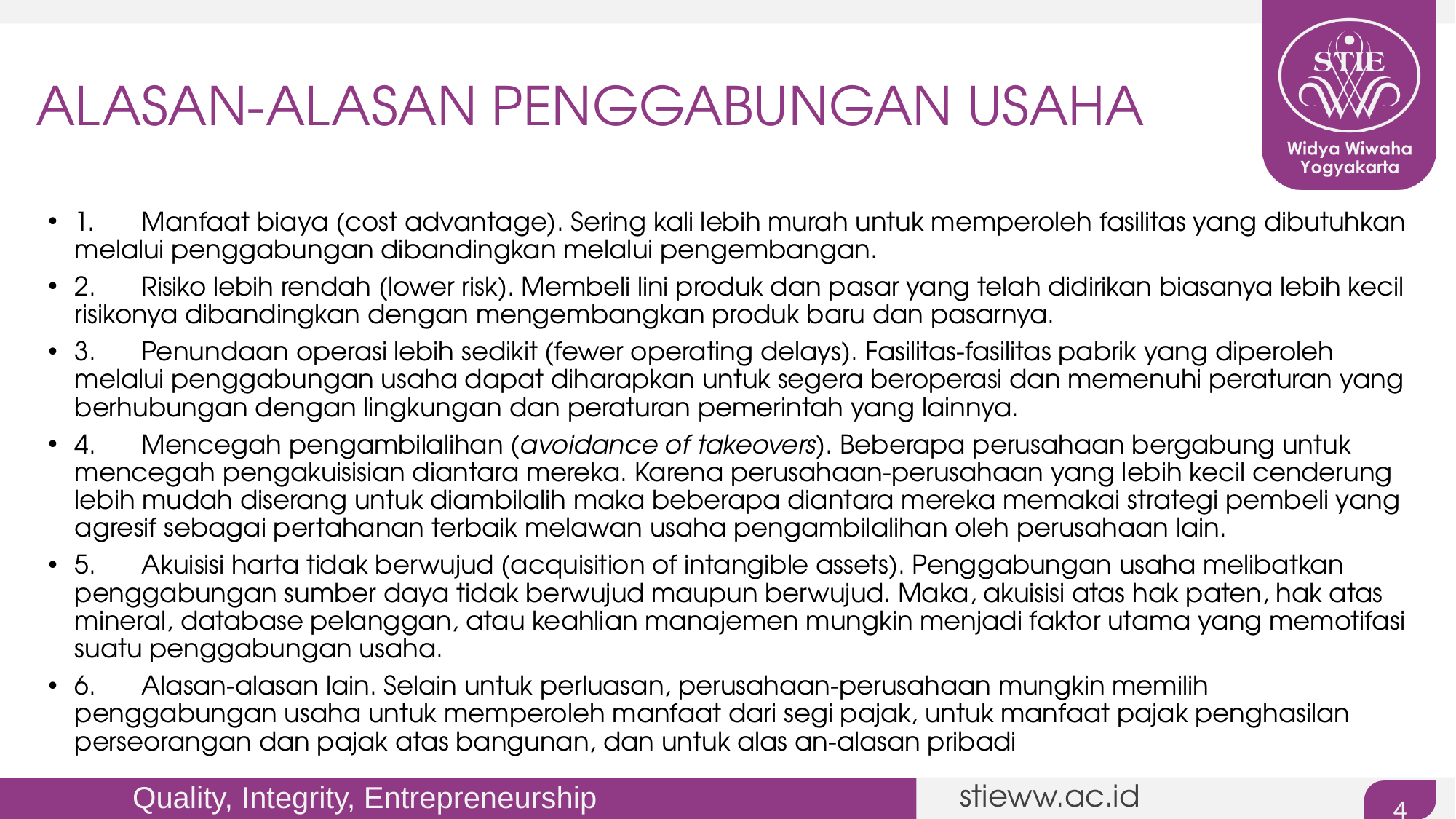

# ALASAN-ALASAN PENGGABUNGAN USAHA
1.	Manfaat biaya (cost advantage). Sering kali lebih murah untuk memperoleh fasilitas yang dibutuhkan melalui penggabungan dibandingkan melalui pengembangan.
2.	Risiko lebih rendah (lower risk). Membeli lini produk dan pasar yang telah didirikan biasanya lebih kecil risikonya dibandingkan dengan mengembangkan produk baru dan pasarnya.
3.	Penundaan operasi lebih sedikit (fewer operating delays). Fasilitas-fasilitas pabrik yang diperoleh melalui penggabungan usaha dapat diharapkan untuk segera beroperasi dan memenuhi peraturan yang berhubungan dengan lingkungan dan peraturan pemerintah yang lainnya.
4.	Mencegah pengambilalihan (avoidance of takeovers). Beberapa perusahaan bergabung untuk mencegah pengakuisisian diantara mereka. Karena perusahaan-perusahaan yang lebih kecil cenderung lebih mudah diserang untuk diambilalih maka beberapa diantara mereka memakai strategi pembeli yang agresif sebagai pertahanan terbaik melawan usaha pengambilalihan oleh perusahaan lain.
5.	Akuisisi harta tidak berwujud (acquisition of intangible assets). Penggabungan usaha melibatkan penggabungan sumber daya tidak berwujud maupun berwujud. Maka, akuisisi atas hak paten, hak atas mineral, database pelanggan, atau keahlian manajemen mungkin menjadi faktor utama yang memotifasi suatu penggabungan usaha.
6.	Alasan-alasan lain. Selain untuk perluasan, perusahaan-perusahaan mungkin memilih penggabungan usaha untuk memperoleh manfaat dari segi pajak, untuk manfaat pajak penghasilan perseorangan dan pajak atas bangunan, dan untuk alas an-alasan pribadi